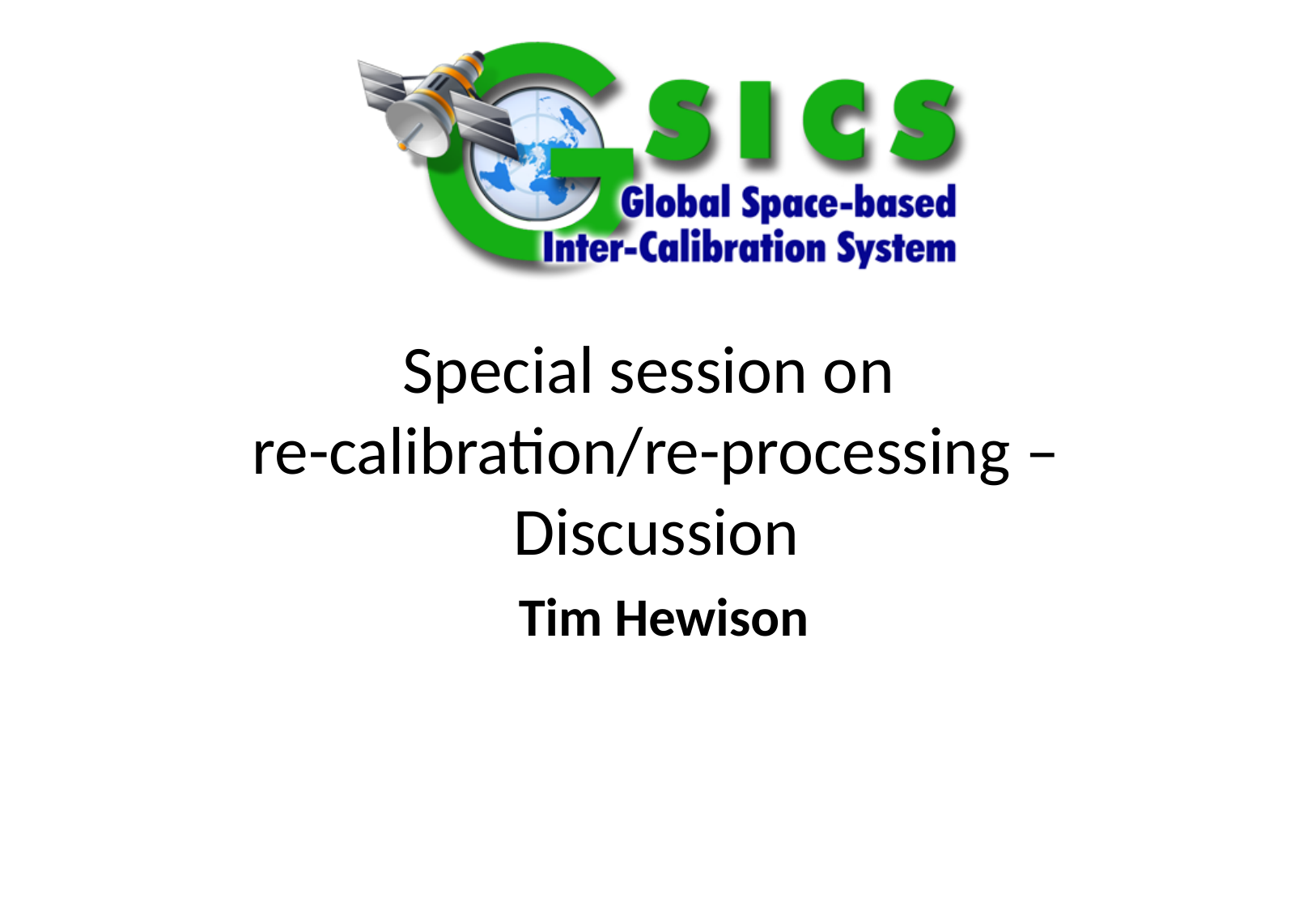

Special Issue of the IEEE TGRS on “Inter-Calibration of Satellite Instruments”:
Special Issue of the IEEE TGRS on “Inter-Calibration of Satellite Instruments”:
# Special session on re-calibration/re-processing – Discussion Tim Hewison